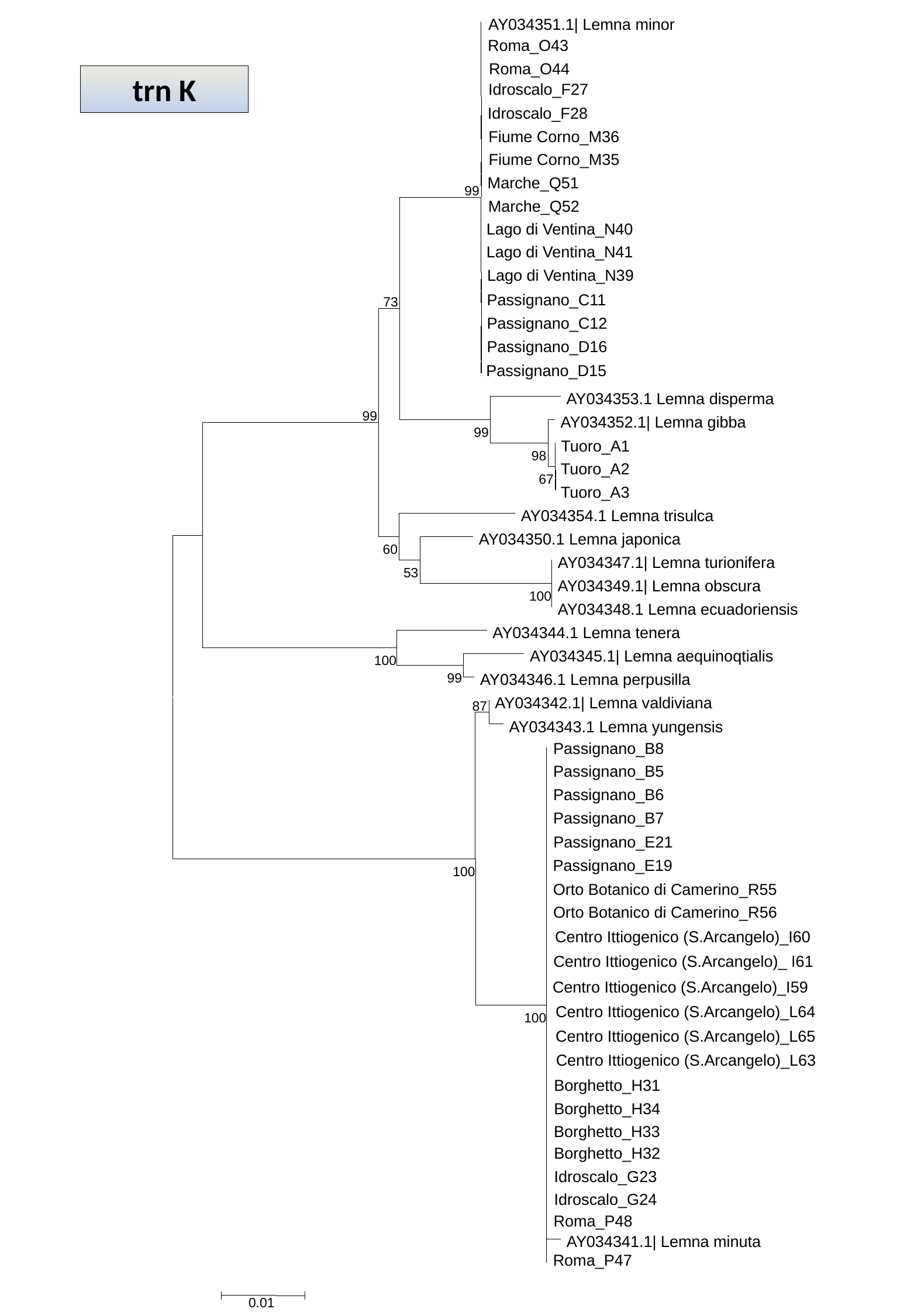

AY034351.1| Lemna minor

 Roma_O43

 Roma_O44
 Idroscalo_F27
 Idroscalo_F28

 Fiume Corno_M36

 Fiume Corno_M35

 Marche_Q51

99
 Marche_Q52

 Lago di Ventina_N40

 Lago di Ventina_N41

 Lago di Ventina_N39

 Passignano_C11

73

 Passignano_C12

 Passignano_D16

 Passignano_D15

 AY034353.1 Lemna disperma

99
 AY034352.1| Lemna gibba

99
 Tuoro_A1

98
 Tuoro_A2

67

 Tuoro_A3
 AY034354.1 Lemna trisulca

 AY034350.1 Lemna japonica

60
 AY034347.1| Lemna turionifera

53
 AY034349.1| Lemna obscura

100

 AY034348.1 Lemna ecuadoriensis
 AY034344.1 Lemna tenera

 AY034345.1| Lemna aequinoqtialis

100

 AY034346.1 Lemna perpusilla
99
 AY034342.1| Lemna valdiviana
87

 AY034343.1 Lemna yungensis
 Passignano_B8

 Passignano_B5

 Passignano_B6

 Passignano_B7

 Passignano_E21

 Passignano_E19

100

Orto Botanico di Camerino_R55

 Orto Botanico di Camerino_R56

 Centro Ittiogenico (S.Arcangelo)_I60

 Centro Ittiogenico (S.Arcangelo)_ I61

 Centro Ittiogenico (S.Arcangelo)_I59

 Centro Ittiogenico (S.Arcangelo)_L64

100
 Centro Ittiogenico (S.Arcangelo)_L65

 Centro Ittiogenico (S.Arcangelo)_L63

 Borghetto_H31

 Borghetto_H34
 Borghetto_H33

 Borghetto_H32

 Idroscalo_G23

 Idroscalo_G24

 Roma_P48

 AY034341.1| Lemna minuta

 Roma_P47

0.01

trn K